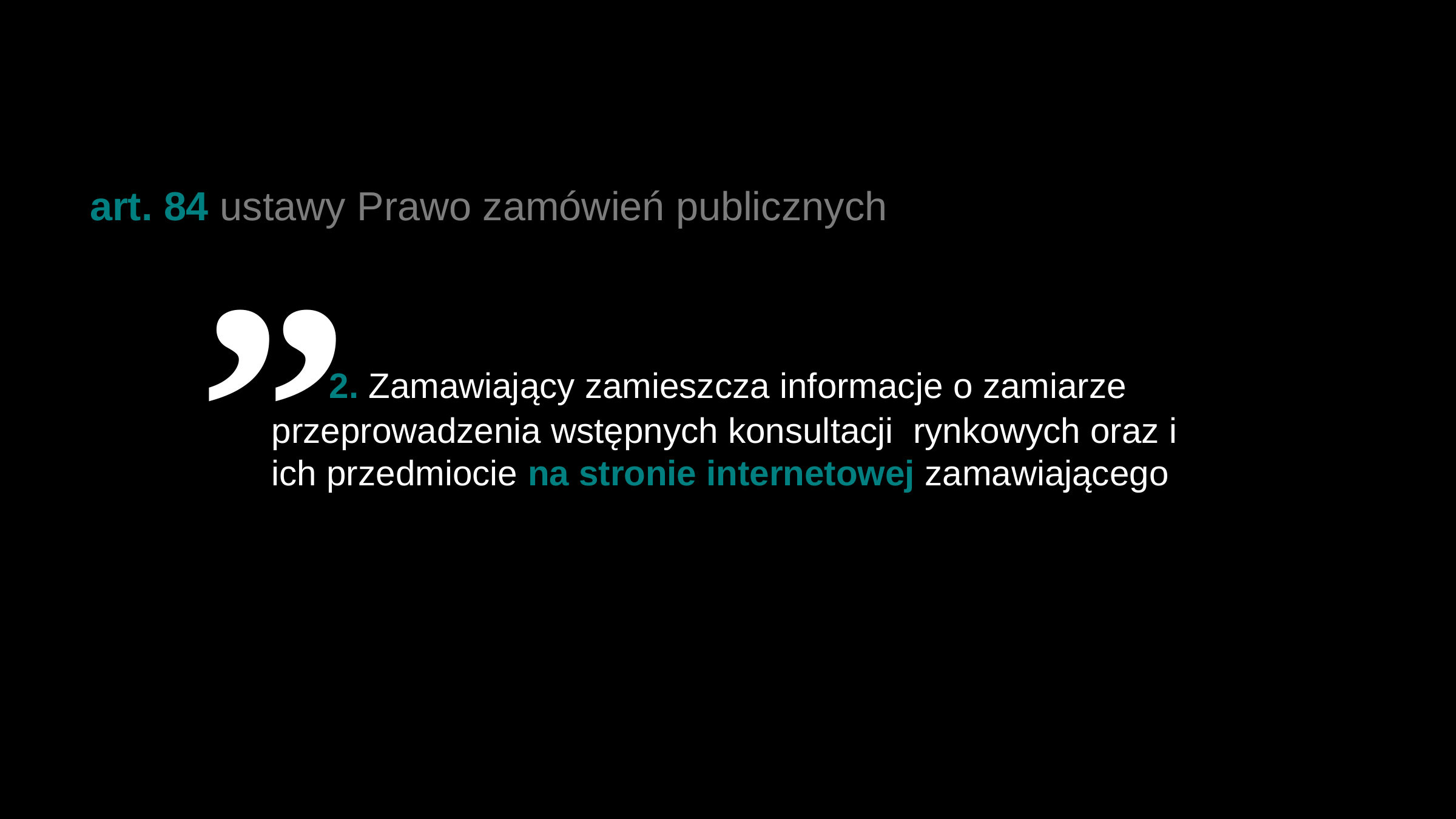

#
„
art. 84 ustawy Prawo zamówień publicznych
     2. Zamawiający zamieszcza informacje o zamiarze przeprowadzenia wstępnych konsultacji  rynkowych oraz i ich przedmiocie na stronie internetowej zamawiającego